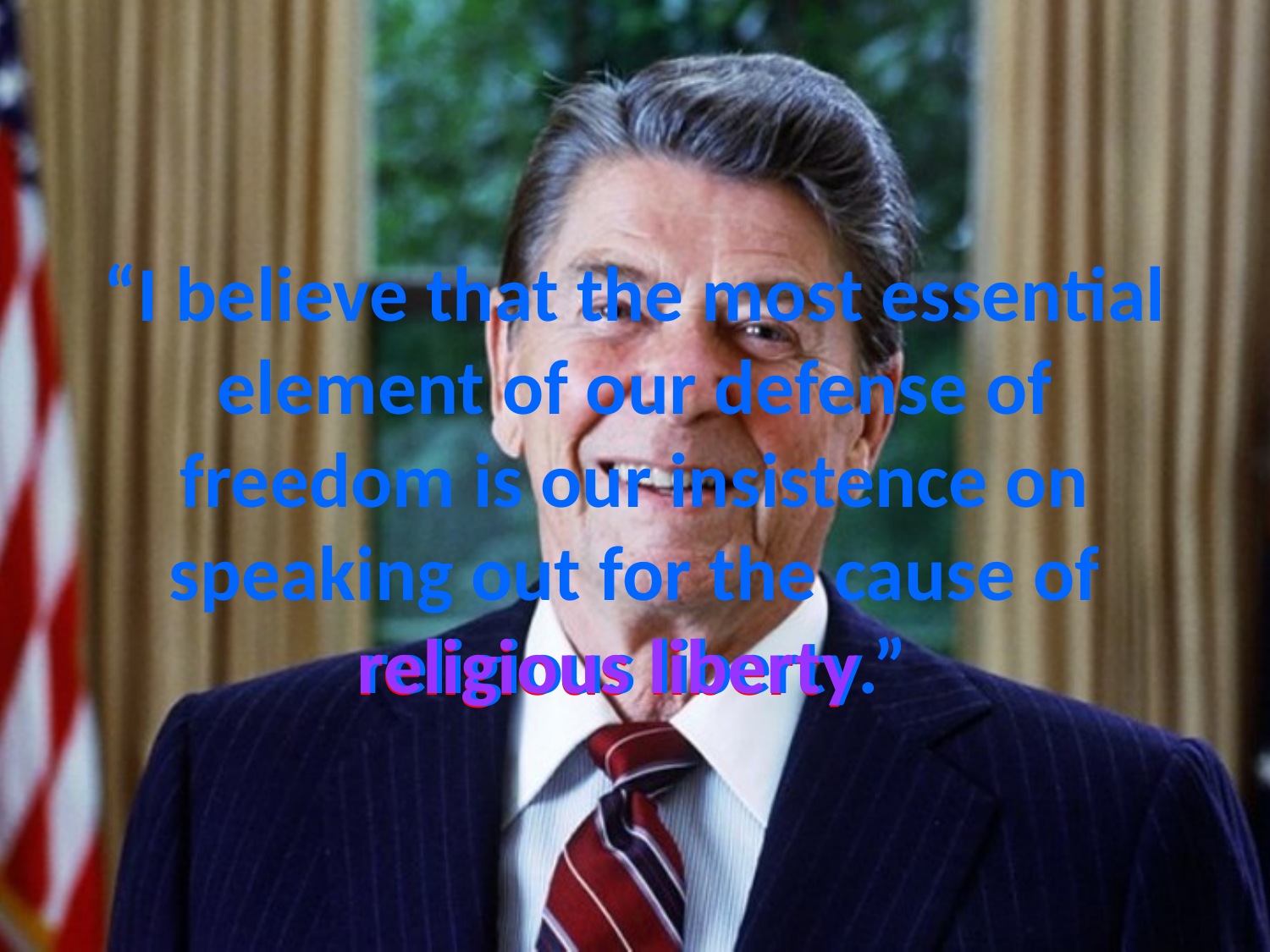

# “I believe that the most essential element of our defense of freedom is our insistence on speaking out for the cause of religious liberty.”
religious liberty
religious liberty